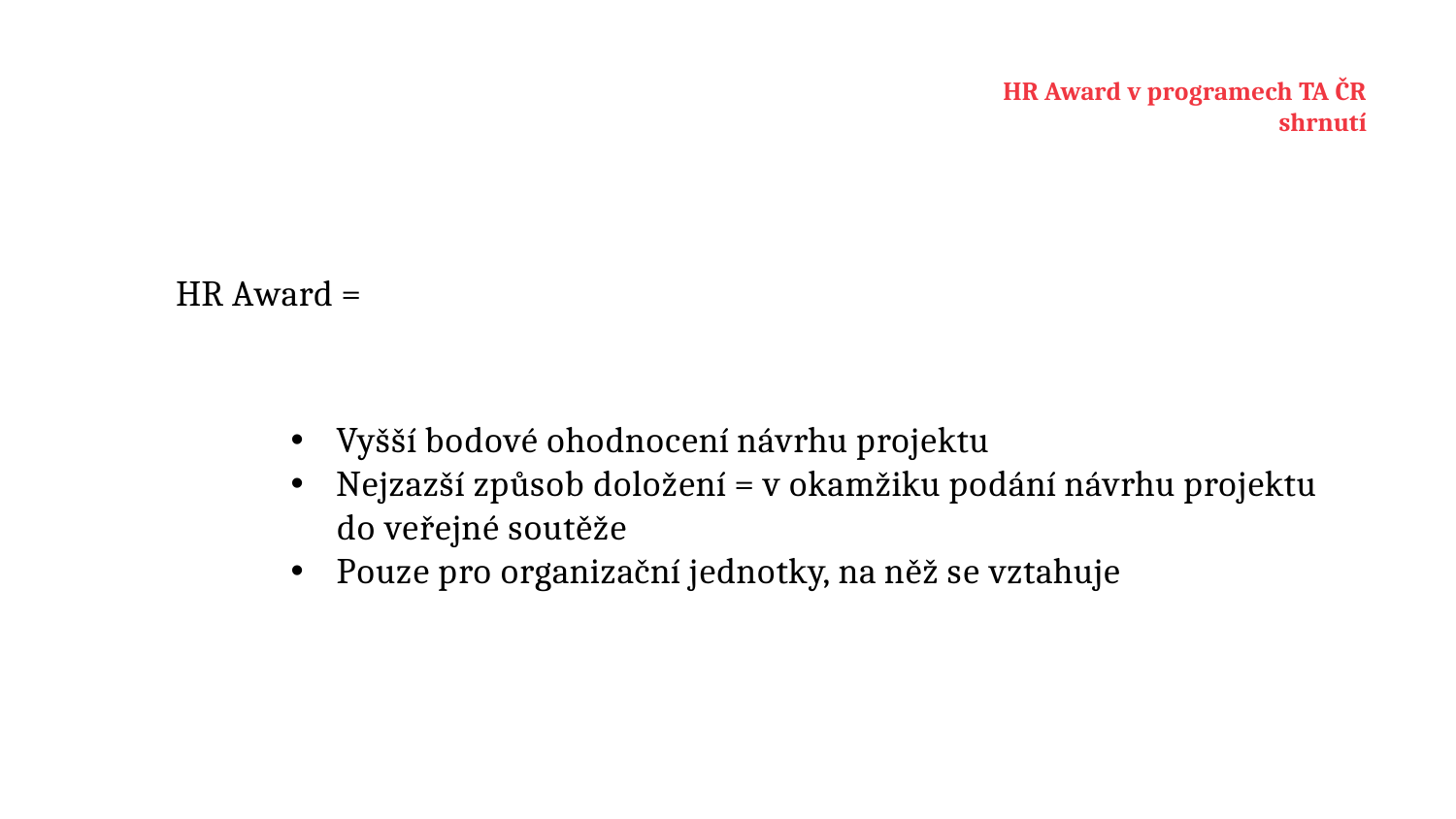

# HR Award v programech TA ČR shrnutí
HR Award =
Vyšší bodové ohodnocení návrhu projektu
Nejzazší způsob doložení = v okamžiku podání návrhu projektu do veřejné soutěže
Pouze pro organizační jednotky, na něž se vztahuje